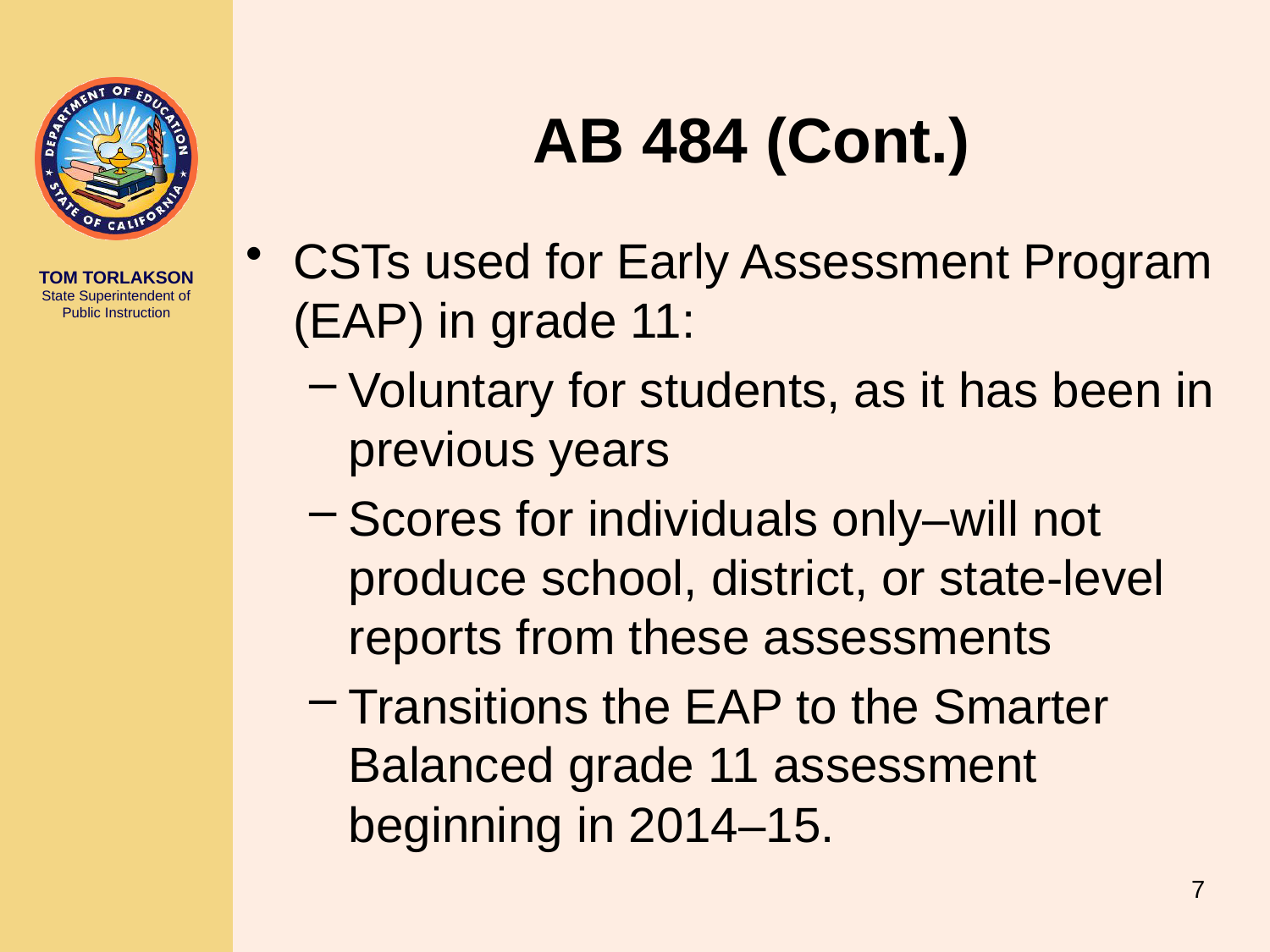

# AB 484 (Cont.)

CSTs used for Early Assessment Program (EAP) in grade 11:
Voluntary for students, as it has been in previous years
Scores for individuals only–will not produce school, district, or state-level reports from these assessments
Transitions the EAP to the Smarter Balanced grade 11 assessment beginning in 2014–15.

7